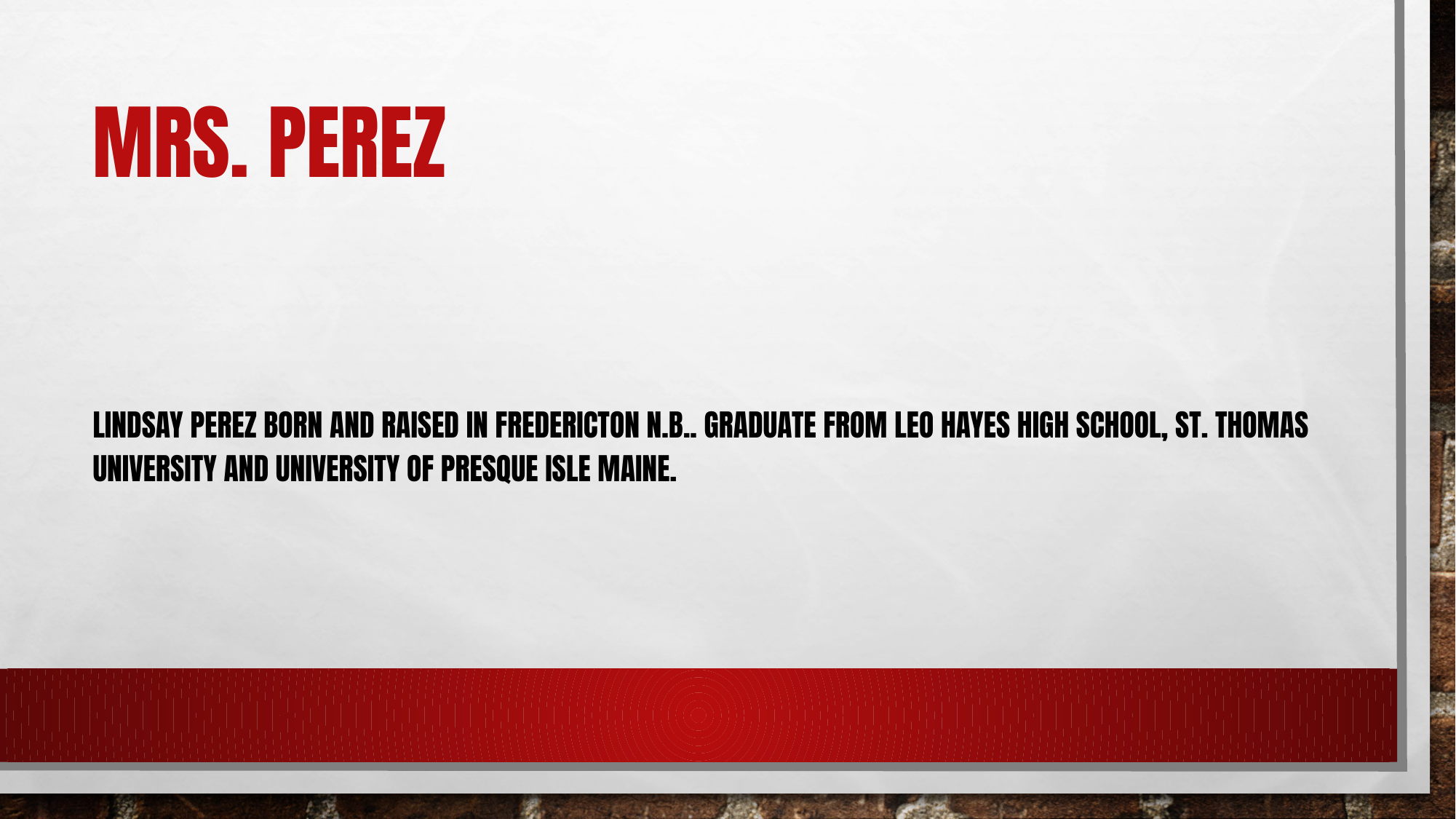

# Mrs. Perez
Lindsay perez born and raised in Fredericton N.b.. Graduate from Leo Hayes High School, St. Thomas University and University of Presque Isle Maine.